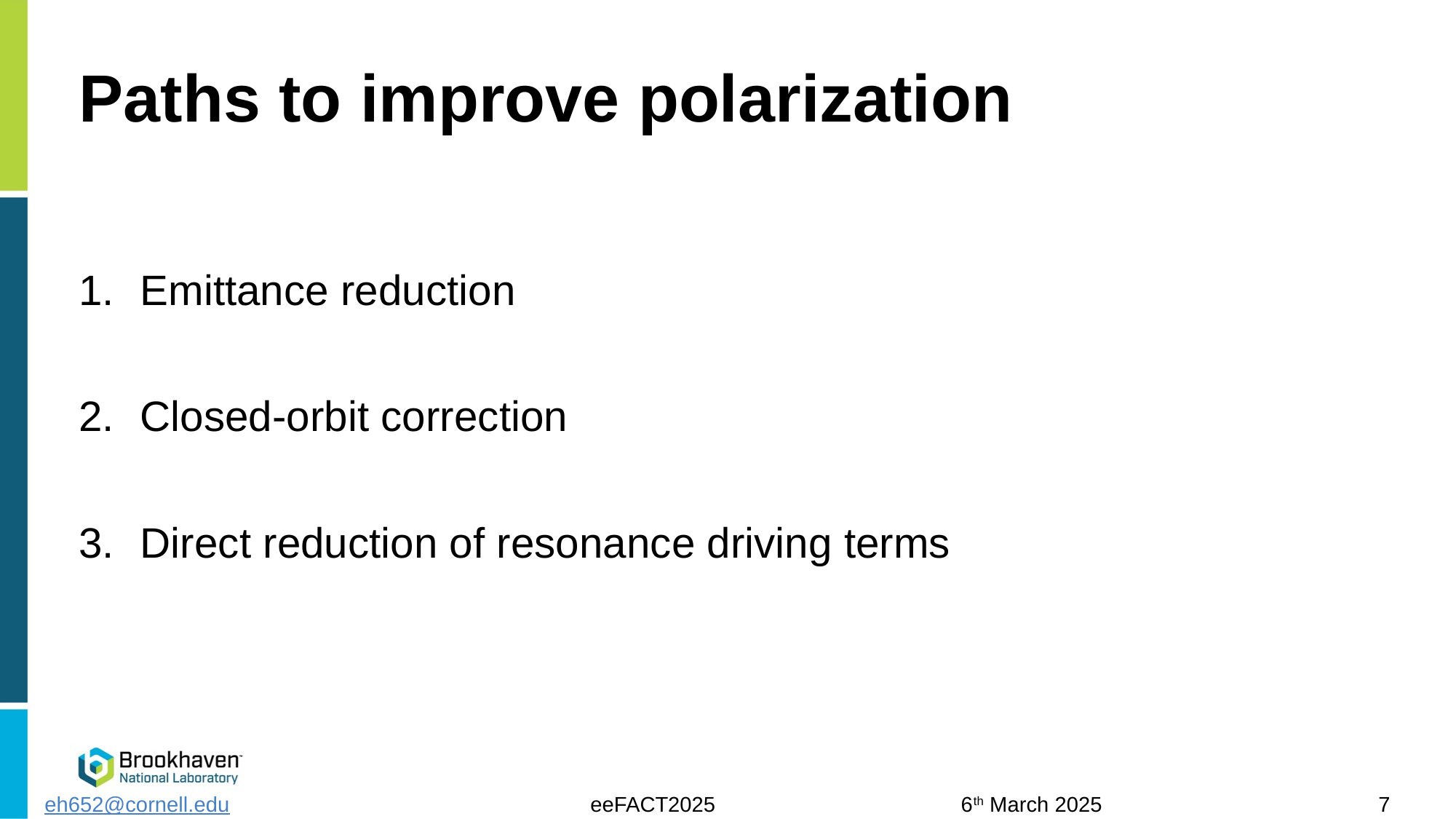

# Paths to improve polarization
Emittance reduction
Closed-orbit correction
Direct reduction of resonance driving terms